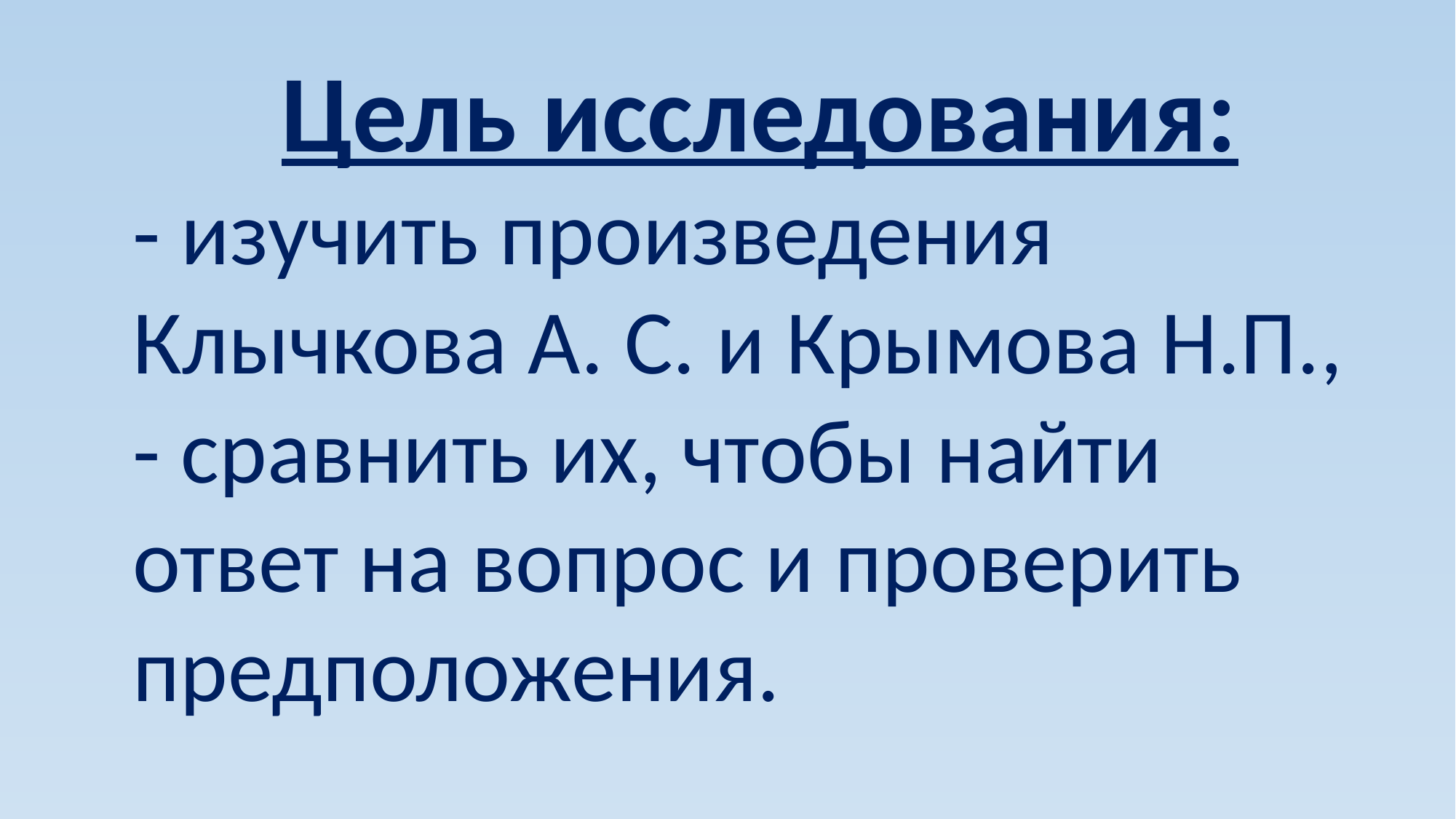

Цель исследования:
- изучить произведения Клычкова А. С. и Крымова Н.П.,  - сравнить их, чтобы найти ответ на вопрос и проверить предположения.